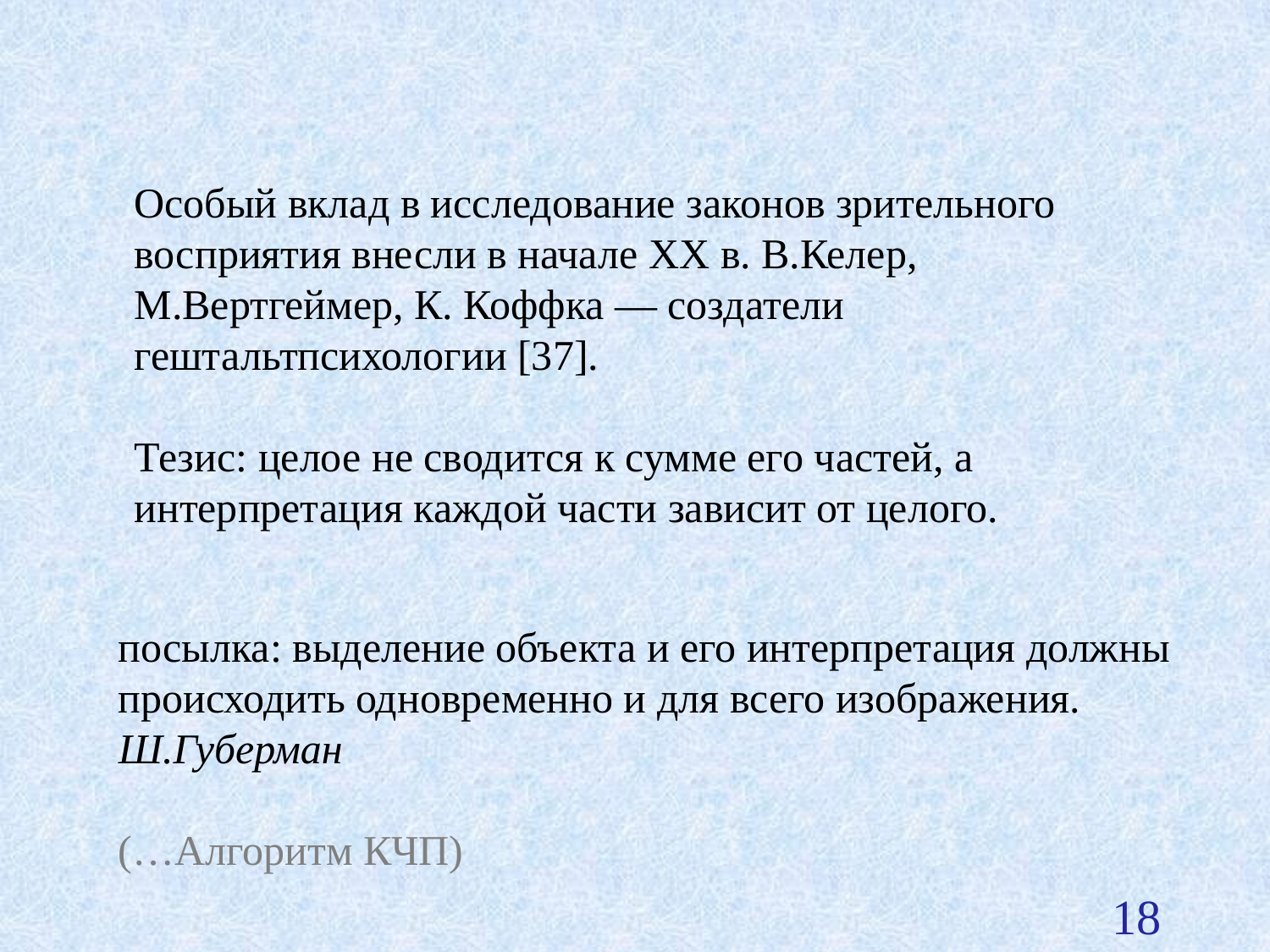

Особый вклад в исследование законов зрительного восприятия внесли в начале XX в. В.Келер, М.Вертгеймер, К. Коффка — создатели гештальтпсихологии [37].

Тезис: целое не сводится к сумме его частей, а интерпретация каждой части зависит от целого.
посылка: выделение объекта и его интерпретация должны происходить одновременно и для всего изображения.   Ш.Губерман

(…Алгоритм КЧП)